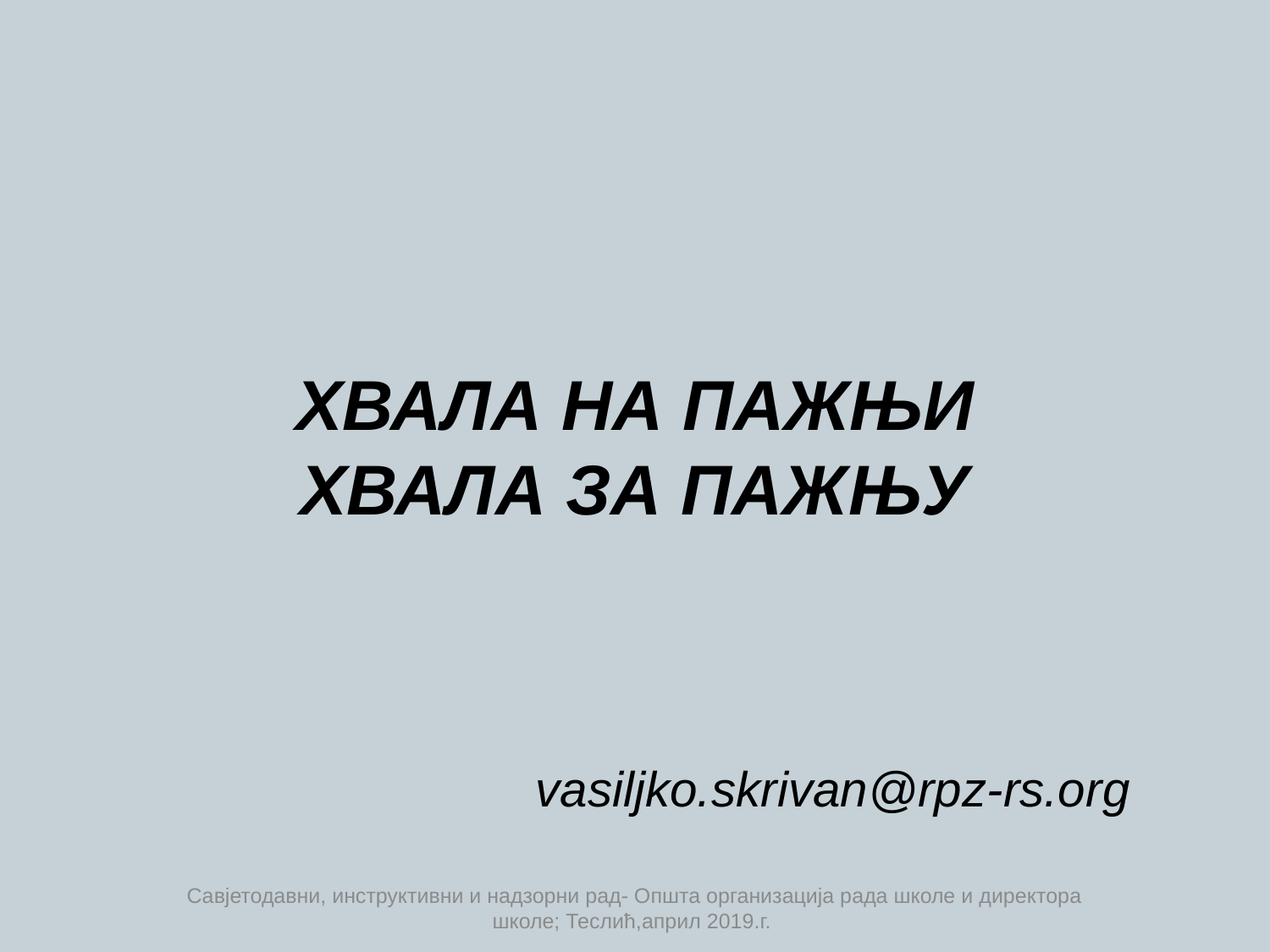

ХВАЛА НА ПАЖЊИ
ХВАЛА ЗА ПАЖЊУ

vasiljko.skrivan@rpz-rs.org
Савјетодавни, инструктивни и надзорни рад- Општа организација рада школе и директора школе; Теслић,април 2019.г.